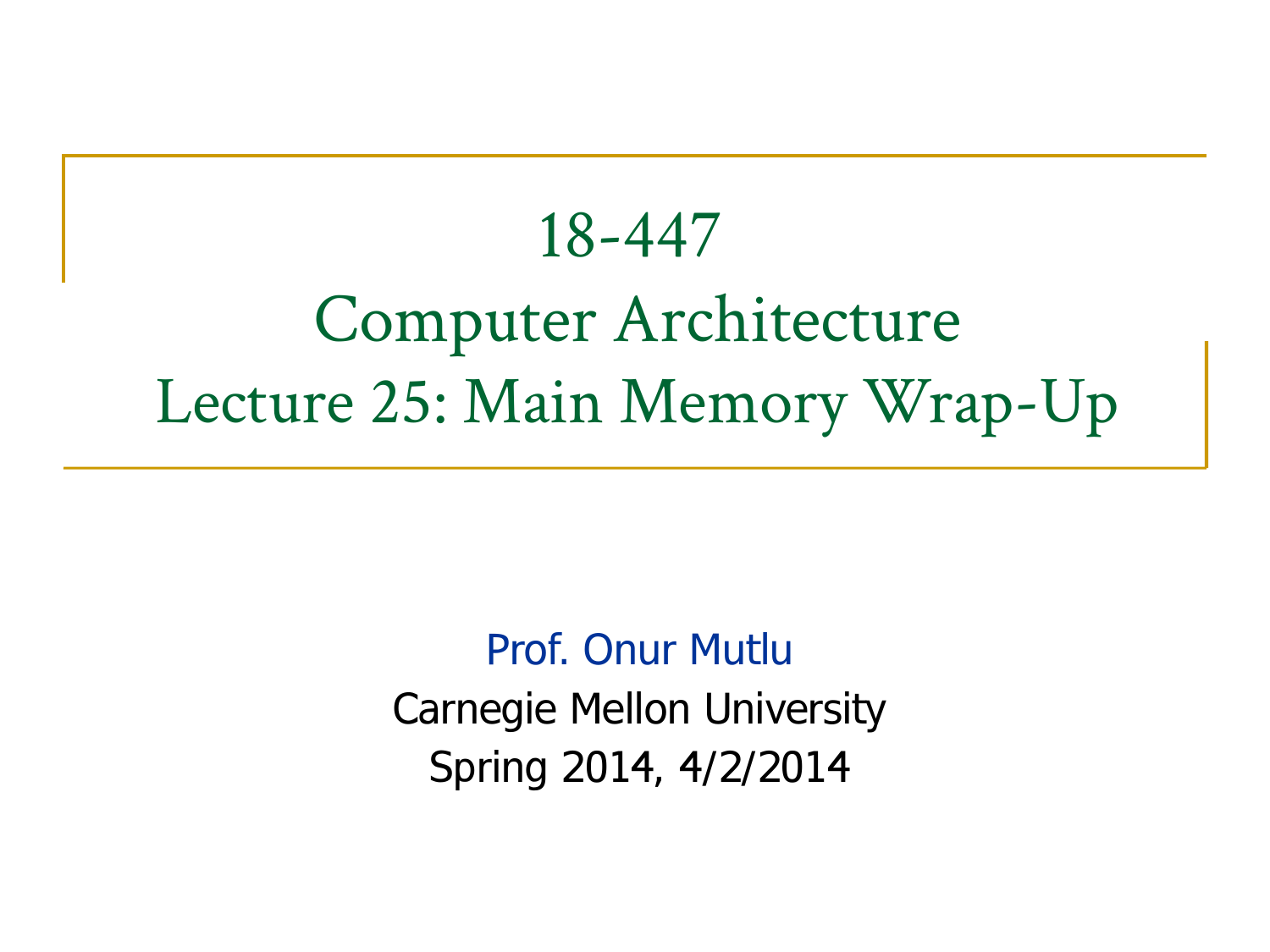

# 18-447 Computer Architecture Lecture 25: Main Memory Wrap-Up

Prof. Onur Mutlu
Carnegie Mellon University
Spring 2014, 4/2/2014